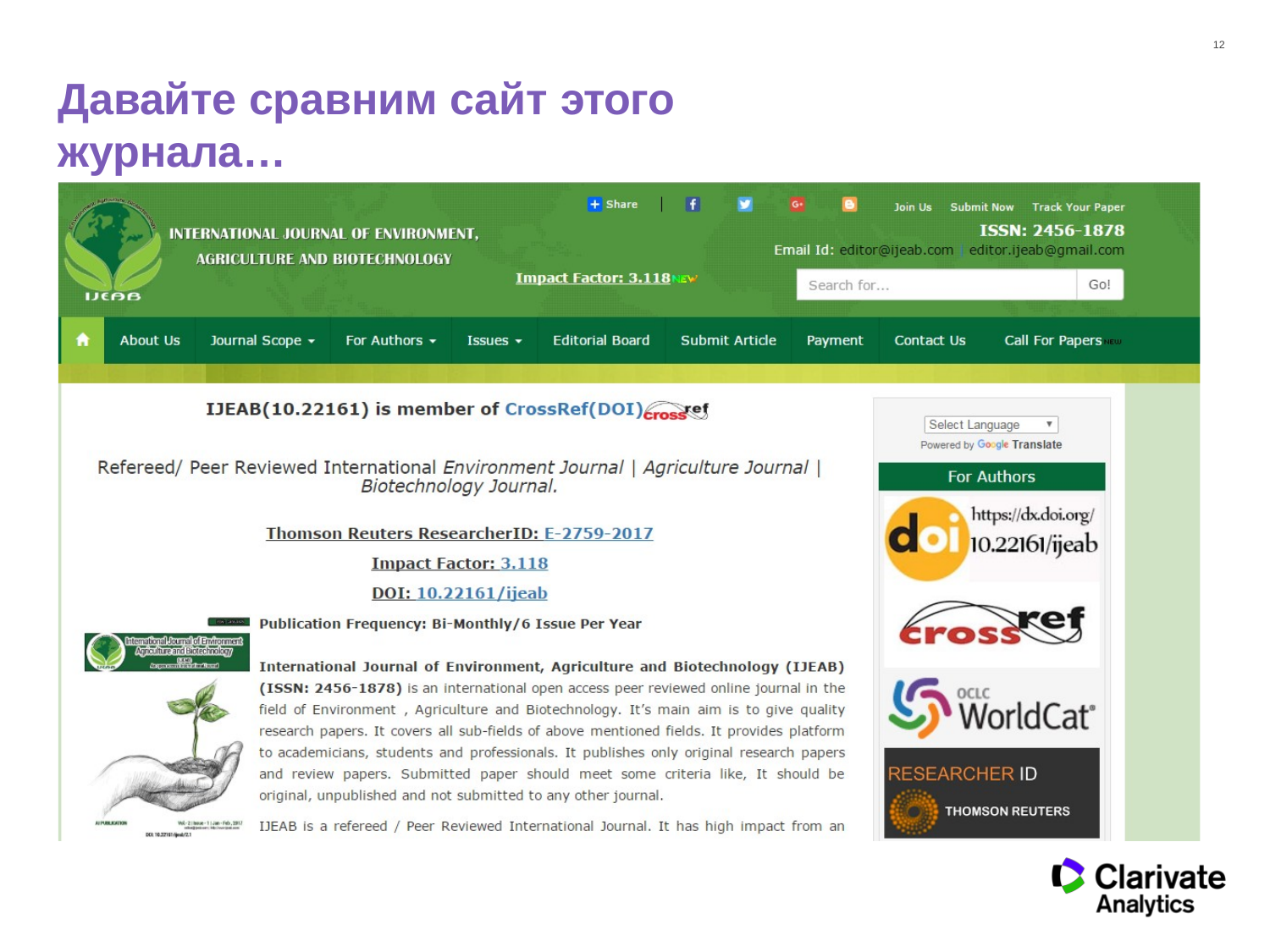

12
# Давайте сравним сайт этого журнала…